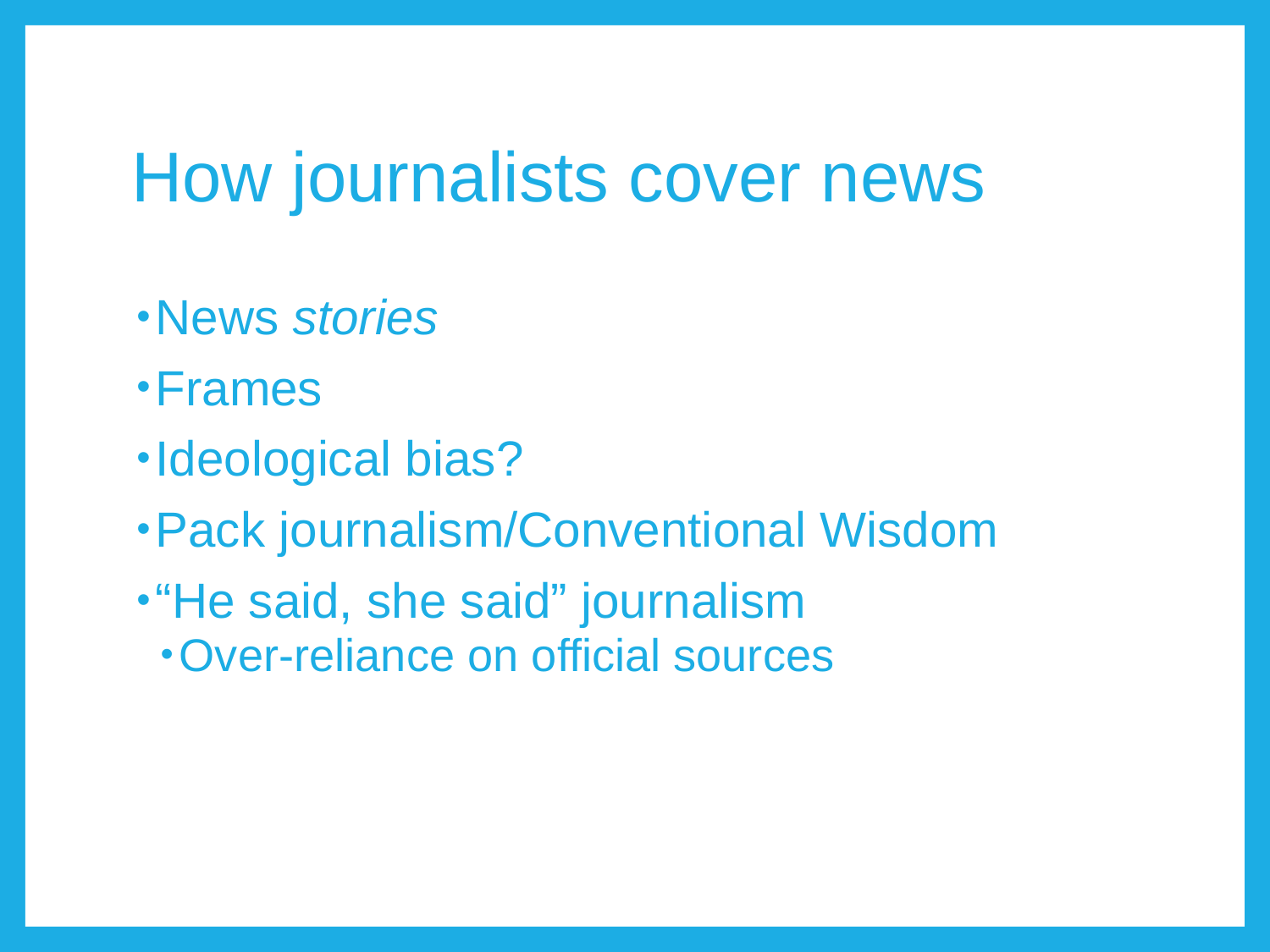

# How journalists cover news
News stories
Frames
Ideological bias?
Pack journalism/Conventional Wisdom
“He said, she said” journalism
Over-reliance on official sources